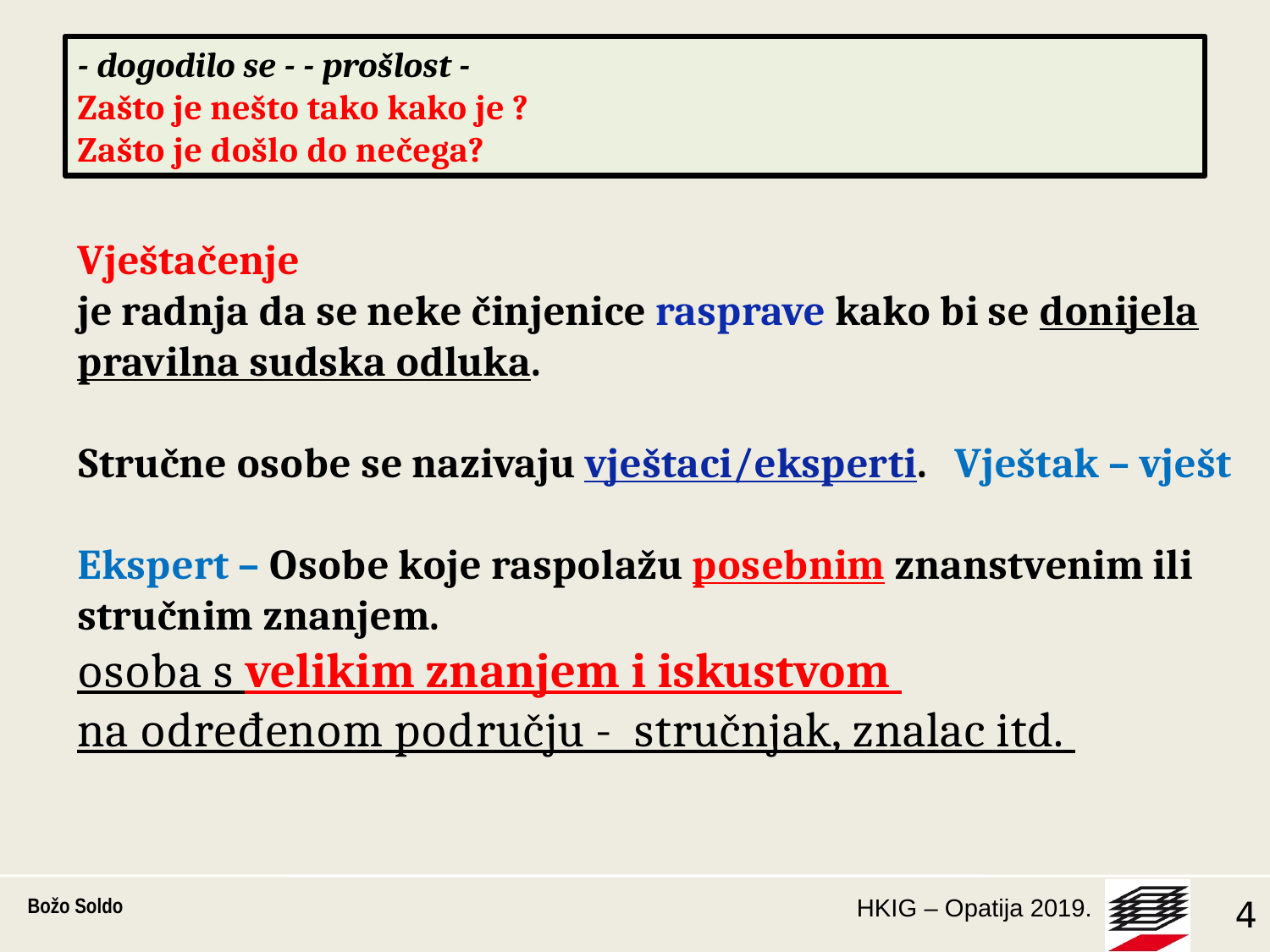

- dogodilo se - - prošlost -
Zašto je nešto tako kako je ?
Zašto je došlo do nečega?
Vještačenje
je radnja da se neke činjenice rasprave kako bi se donijela pravilna sudska odluka.

Stručne osobe se nazivaju vještaci/eksperti.   Vještak – vješt

Ekspert – Osobe koje raspolažu posebnim znanstvenim ili stručnim znanjem.
osoba s velikim znanjem i iskustvom
na određenom području -  stručnjak, znalac itd.
Božo Soldo
4